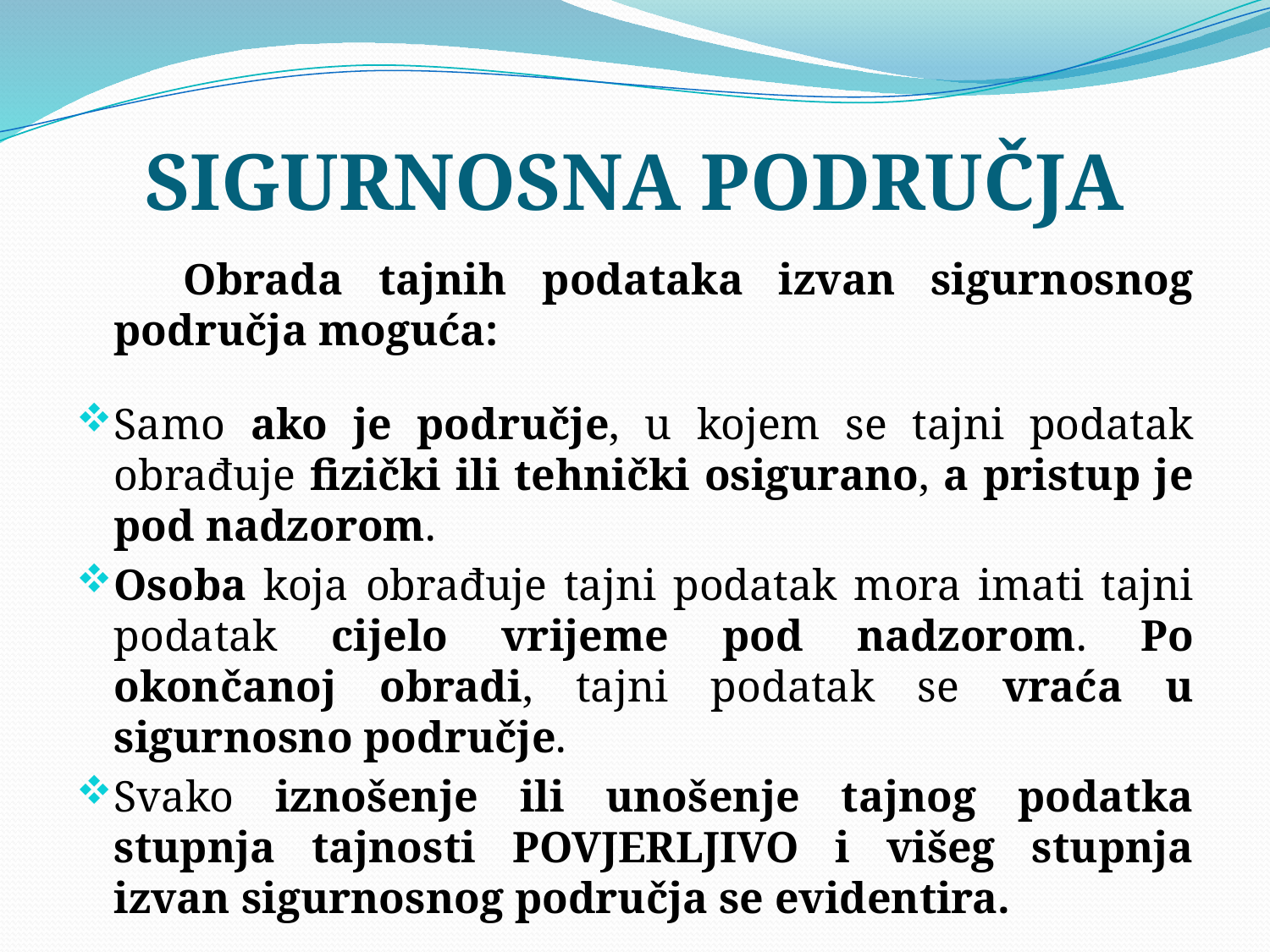

# SIGURNOSNA PODRUČJA
   Obrada tajnih podataka izvan sigurnosnog područja moguća:

Samo ako je područje, u kojem se tajni podatak obrađuje fizički ili tehnički osigurano, a pristup je pod nadzorom.
Osoba koja obrađuje tajni podatak mora imati tajni podatak cijelo vrijeme pod nadzorom. Po okončanoj obradi, tajni podatak se vraća u sigurnosno područje.
Svako iznošenje ili unošenje tajnog podatka stupnja tajnosti POVJERLJIVO i višeg stupnja izvan sigurnosnog područja se evidentira.